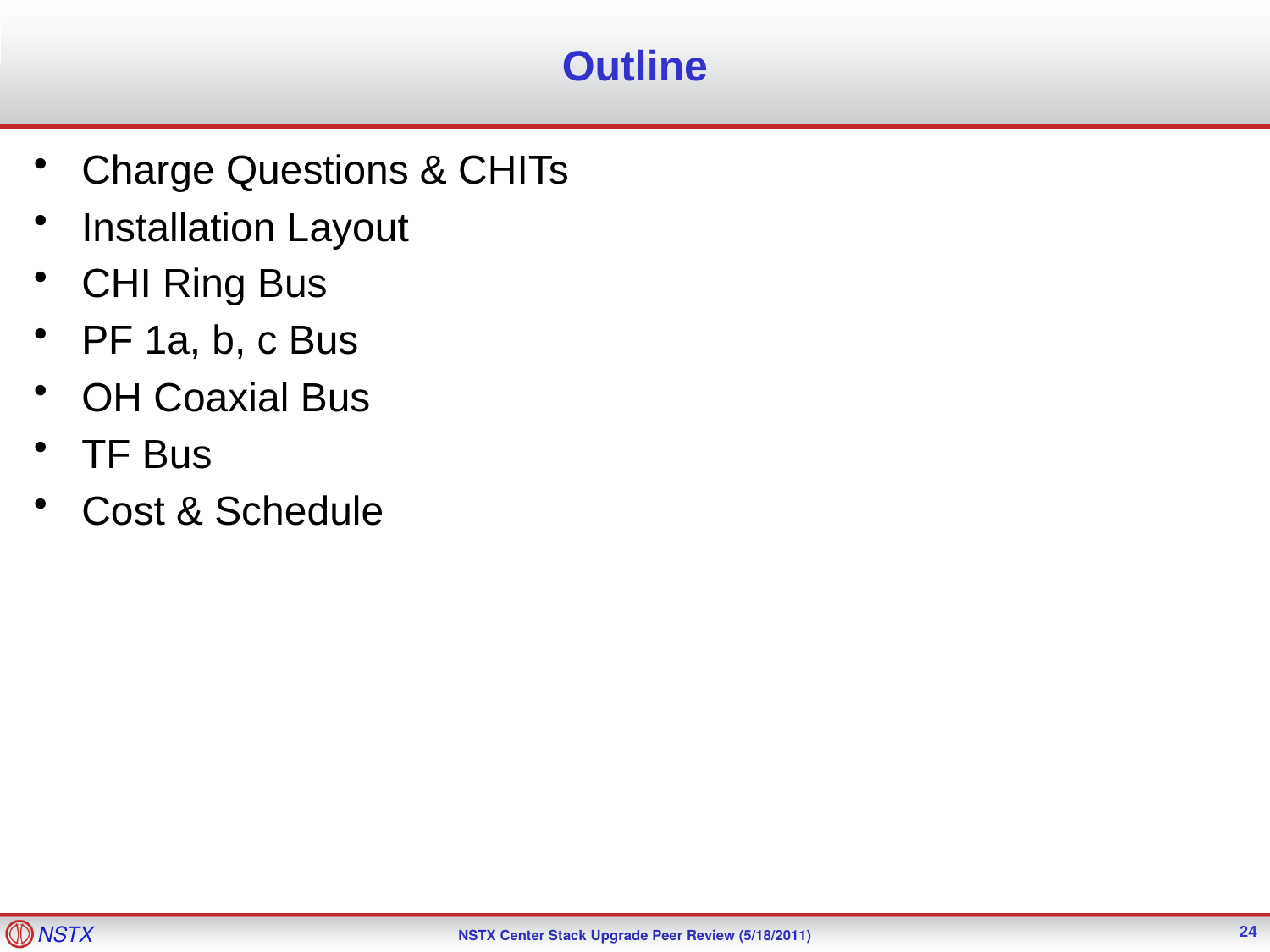

# Outline
Charge Questions & CHITs
Installation Layout
CHI Ring Bus
PF 1a, b, c Bus
OH Coaxial Bus
TF Bus
Cost & Schedule

24